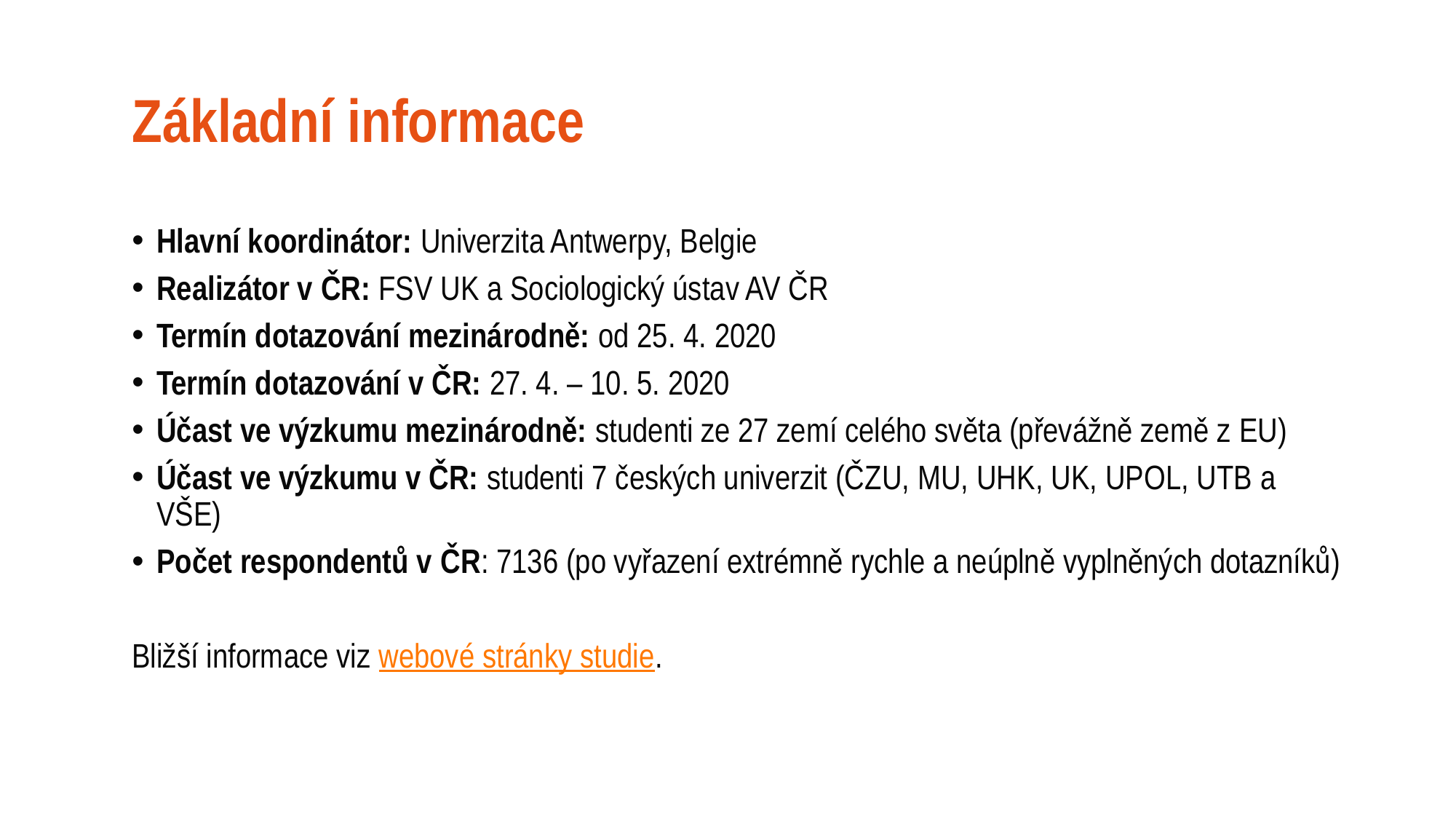

# Základní informace
Hlavní koordinátor: Univerzita Antwerpy, Belgie
Realizátor v ČR: FSV UK a Sociologický ústav AV ČR
Termín dotazování mezinárodně: od 25. 4. 2020
Termín dotazování v ČR: 27. 4. – 10. 5. 2020
Účast ve výzkumu mezinárodně: studenti ze 27 zemí celého světa (převážně země z EU)
Účast ve výzkumu v ČR: studenti 7 českých univerzit (ČZU, MU, UHK, UK, UPOL, UTB a VŠE)
Počet respondentů v ČR: 7136 (po vyřazení extrémně rychle a neúplně vyplněných dotazníků)

Bližší informace viz webové stránky studie.